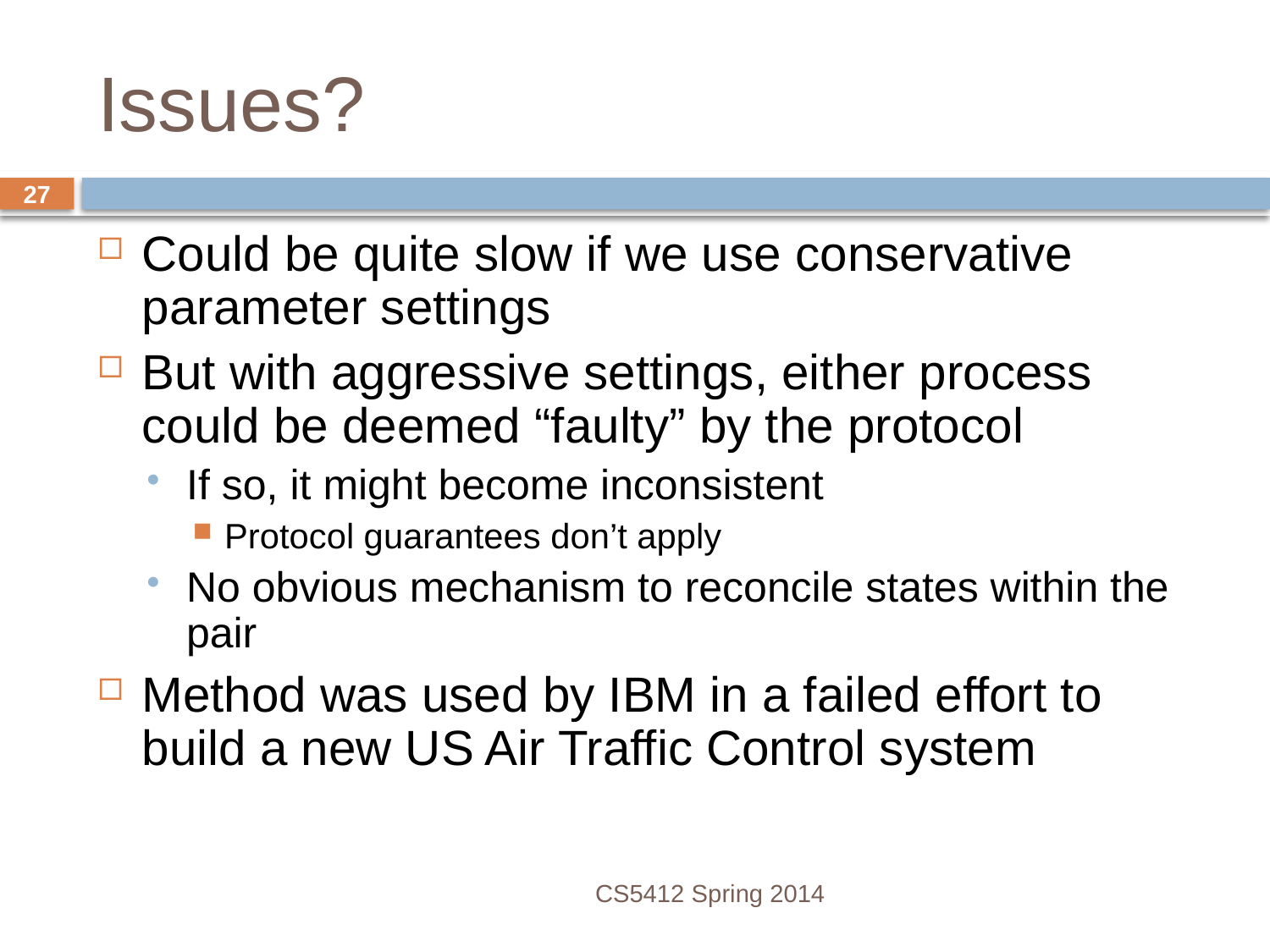

# Issues?
27
Could be quite slow if we use conservative parameter settings
But with aggressive settings, either process could be deemed “faulty” by the protocol
If so, it might become inconsistent
Protocol guarantees don’t apply
No obvious mechanism to reconcile states within the pair
Method was used by IBM in a failed effort to build a new US Air Traffic Control system
CS5412 Spring 2014